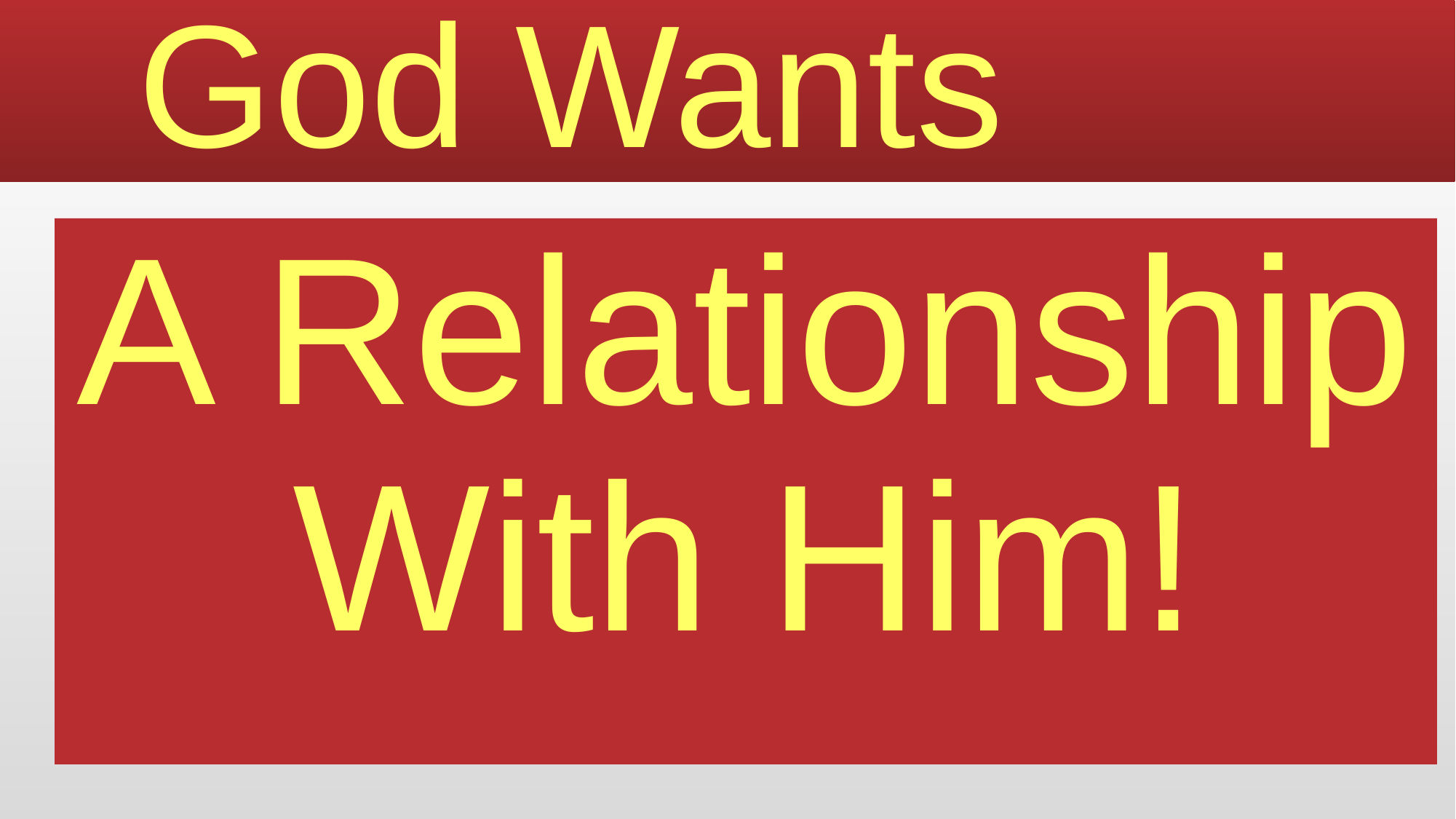

# God Wants
A Relationship With Him!